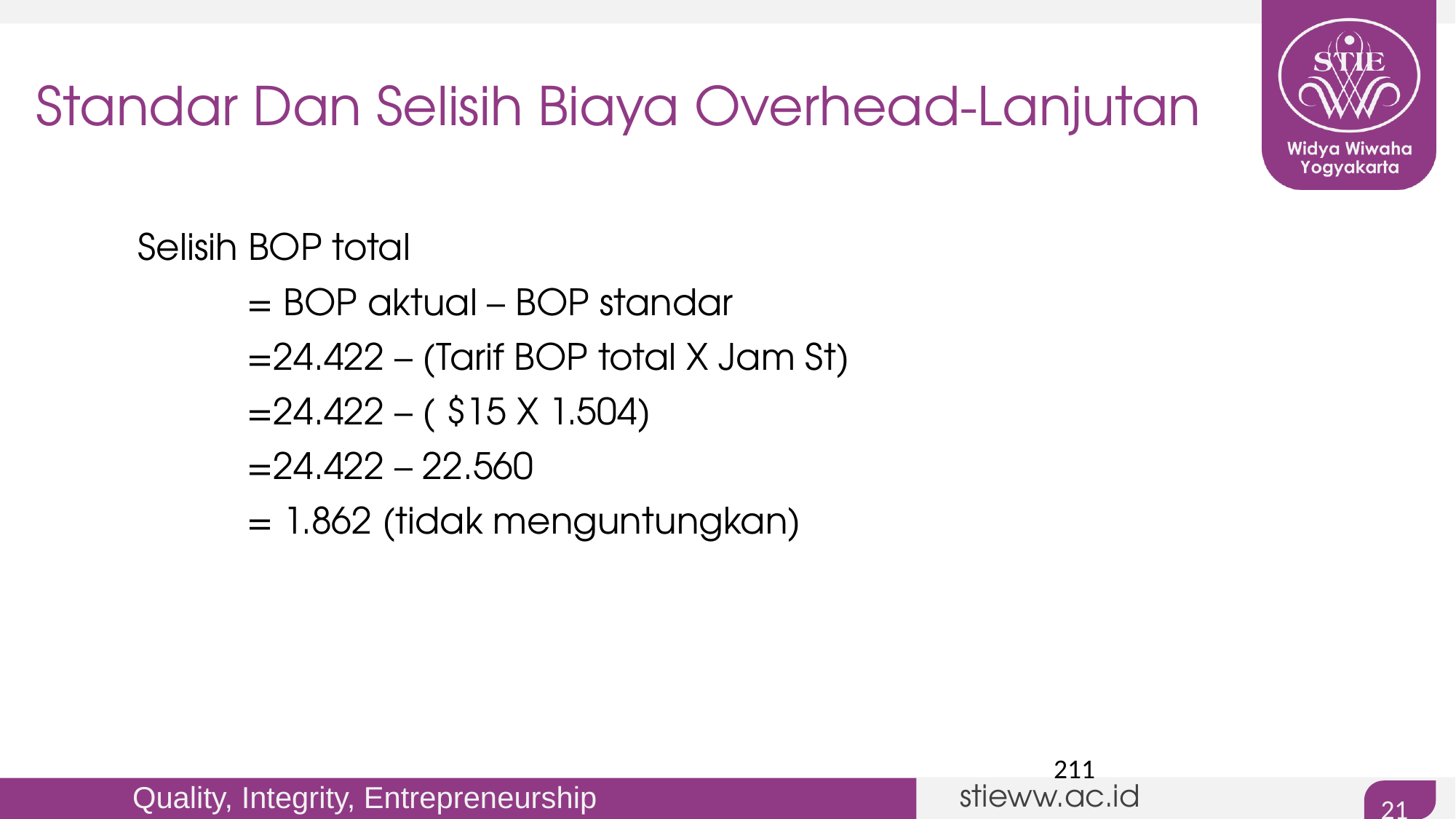

# Standar Dan Selisih Biaya Overhead-Lanjutan
	Selisih BOP total
		= BOP aktual – BOP standar
		=24.422 – (Tarif BOP total X Jam St)
		=24.422 – ( $15 X 1.504)
		=24.422 – 22.560
		= 1.862 (tidak menguntungkan)

211